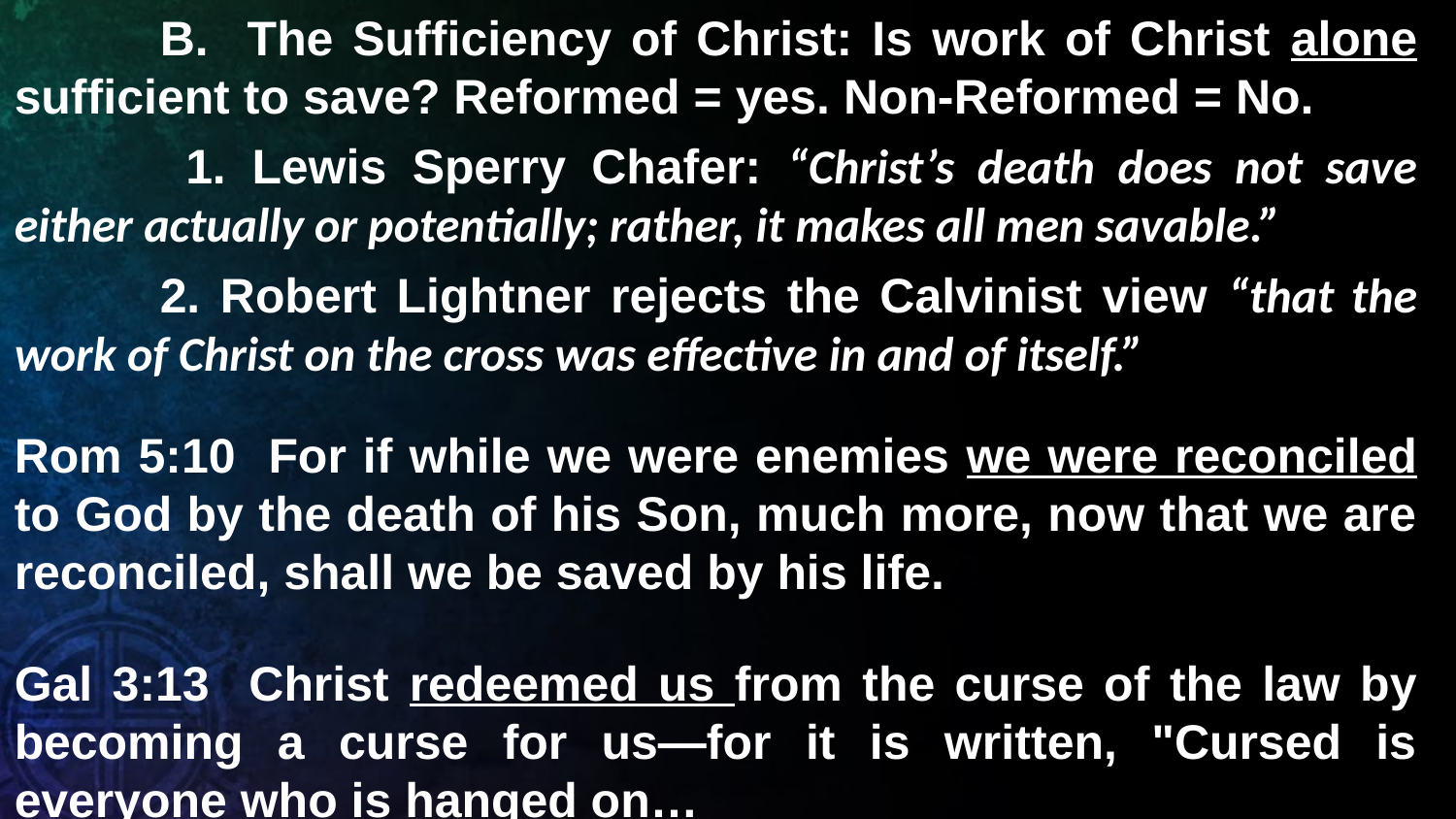

B.  The Sufficiency of Christ: Is work of Christ alone sufficient to save? Reformed = yes. Non-Reformed = No.
	 1. Lewis Sperry Chafer: “Christ’s death does not save either actually or potentially; rather, it makes all men savable.”
	2. Robert Lightner rejects the Calvinist view “that the work of Christ on the cross was effective in and of itself.”

Rom 5:10  For if while we were enemies we were reconciled to God by the death of his Son, much more, now that we are reconciled, shall we be saved by his life.

Gal 3:13  Christ redeemed us from the curse of the law by becoming a curse for us—for it is written, "Cursed is everyone who is hanged on…